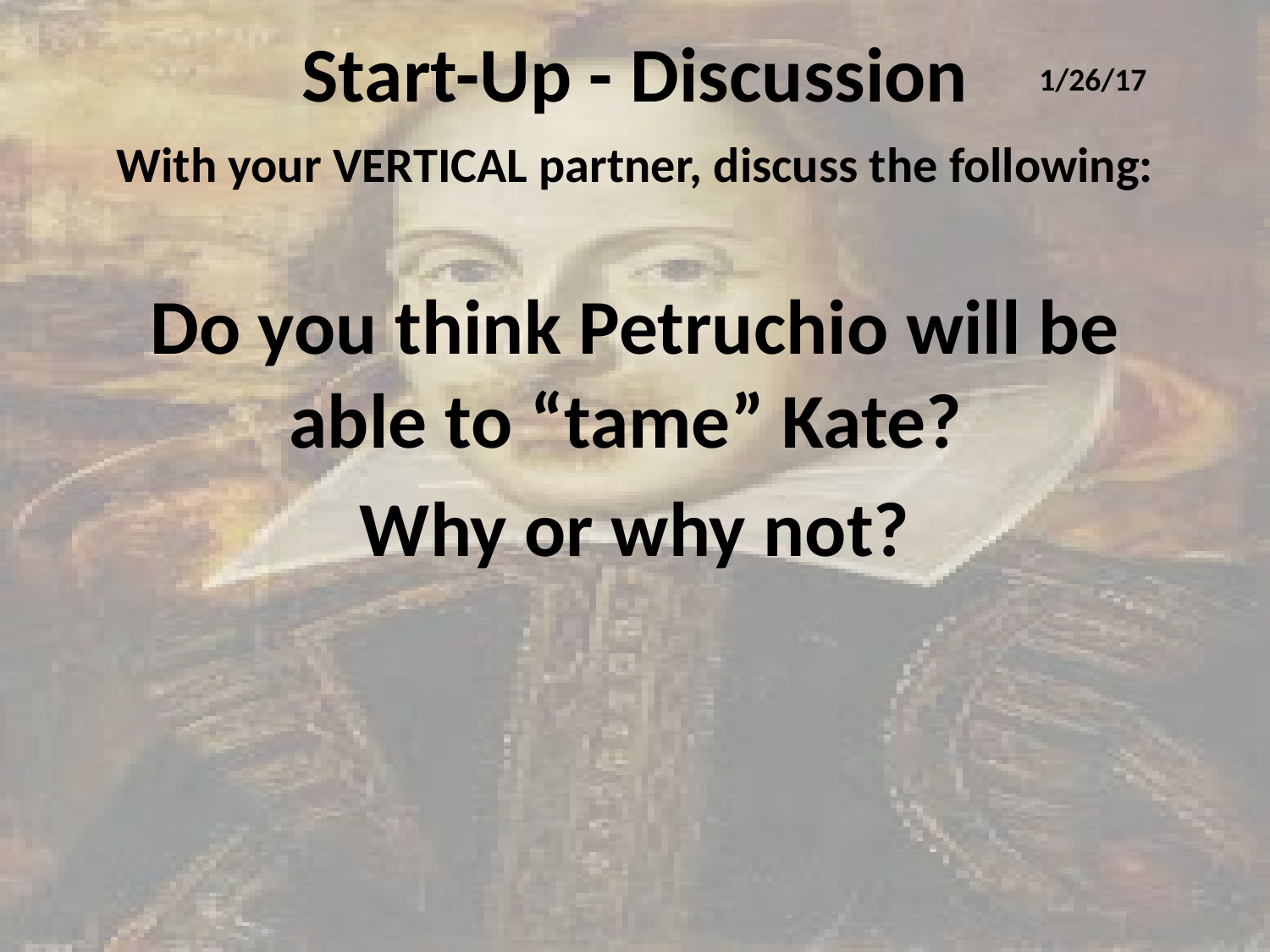

# Start-Up - Discussion
1/26/17
With your VERTICAL partner, discuss the following:

Do you think Petruchio will be able to “tame” Kate?
Why or why not?